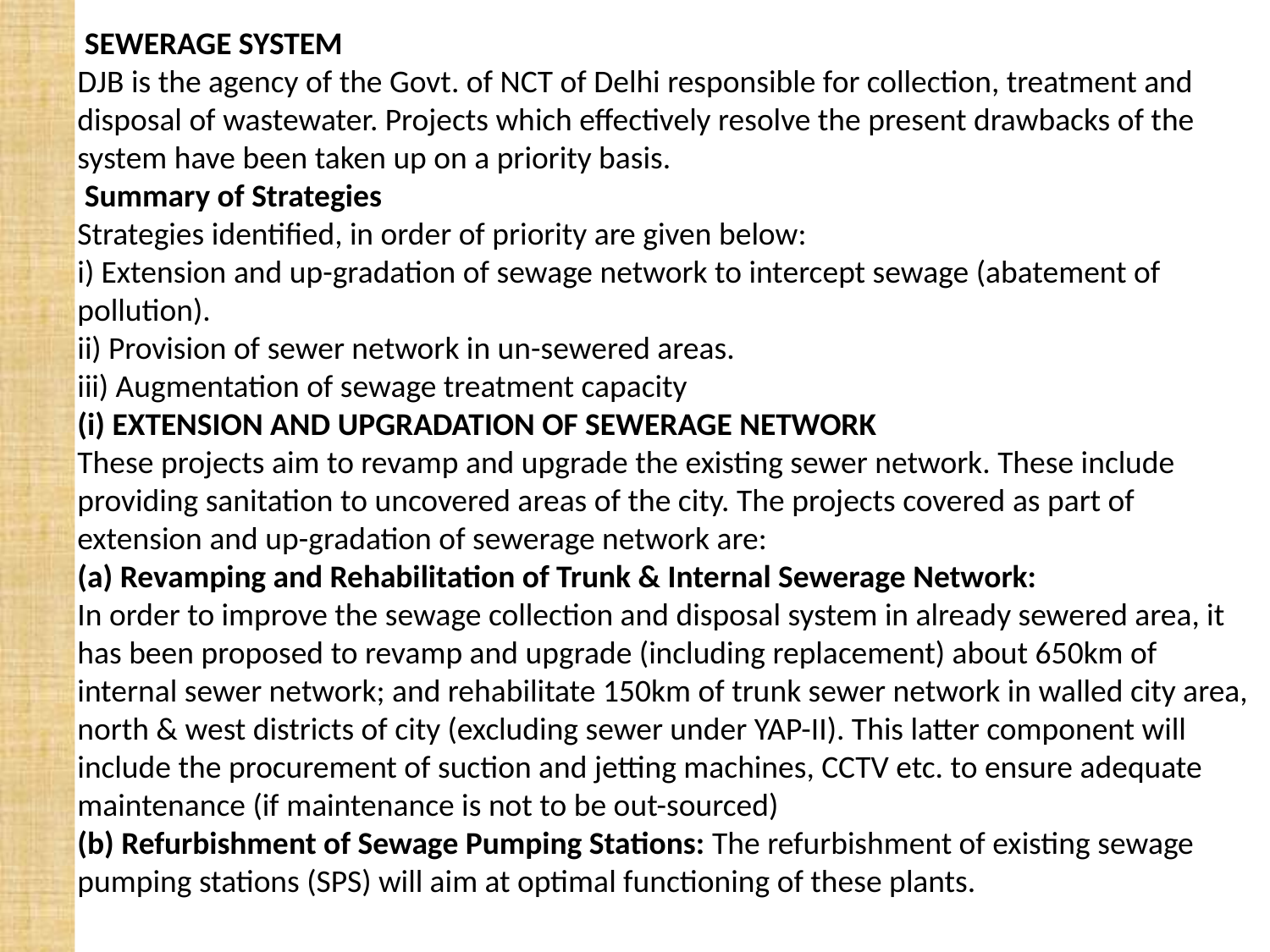

SEWERAGE SYSTEM
DJB is the agency of the Govt. of NCT of Delhi responsible for collection, treatment and disposal of wastewater. Projects which effectively resolve the present drawbacks of the system have been taken up on a priority basis.
 Summary of Strategies
Strategies identified, in order of priority are given below:
i) Extension and up-gradation of sewage network to intercept sewage (abatement of pollution).
ii) Provision of sewer network in un-sewered areas.
iii) Augmentation of sewage treatment capacity
(i) EXTENSION AND UPGRADATION OF SEWERAGE NETWORK
These projects aim to revamp and upgrade the existing sewer network. These include providing sanitation to uncovered areas of the city. The projects covered as part of extension and up-gradation of sewerage network are:
(a) Revamping and Rehabilitation of Trunk & Internal Sewerage Network:
In order to improve the sewage collection and disposal system in already sewered area, it has been proposed to revamp and upgrade (including replacement) about 650km of internal sewer network; and rehabilitate 150km of trunk sewer network in walled city area, north & west districts of city (excluding sewer under YAP-II). This latter component will include the procurement of suction and jetting machines, CCTV etc. to ensure adequate maintenance (if maintenance is not to be out-sourced)
(b) Refurbishment of Sewage Pumping Stations: The refurbishment of existing sewage pumping stations (SPS) will aim at optimal functioning of these plants.